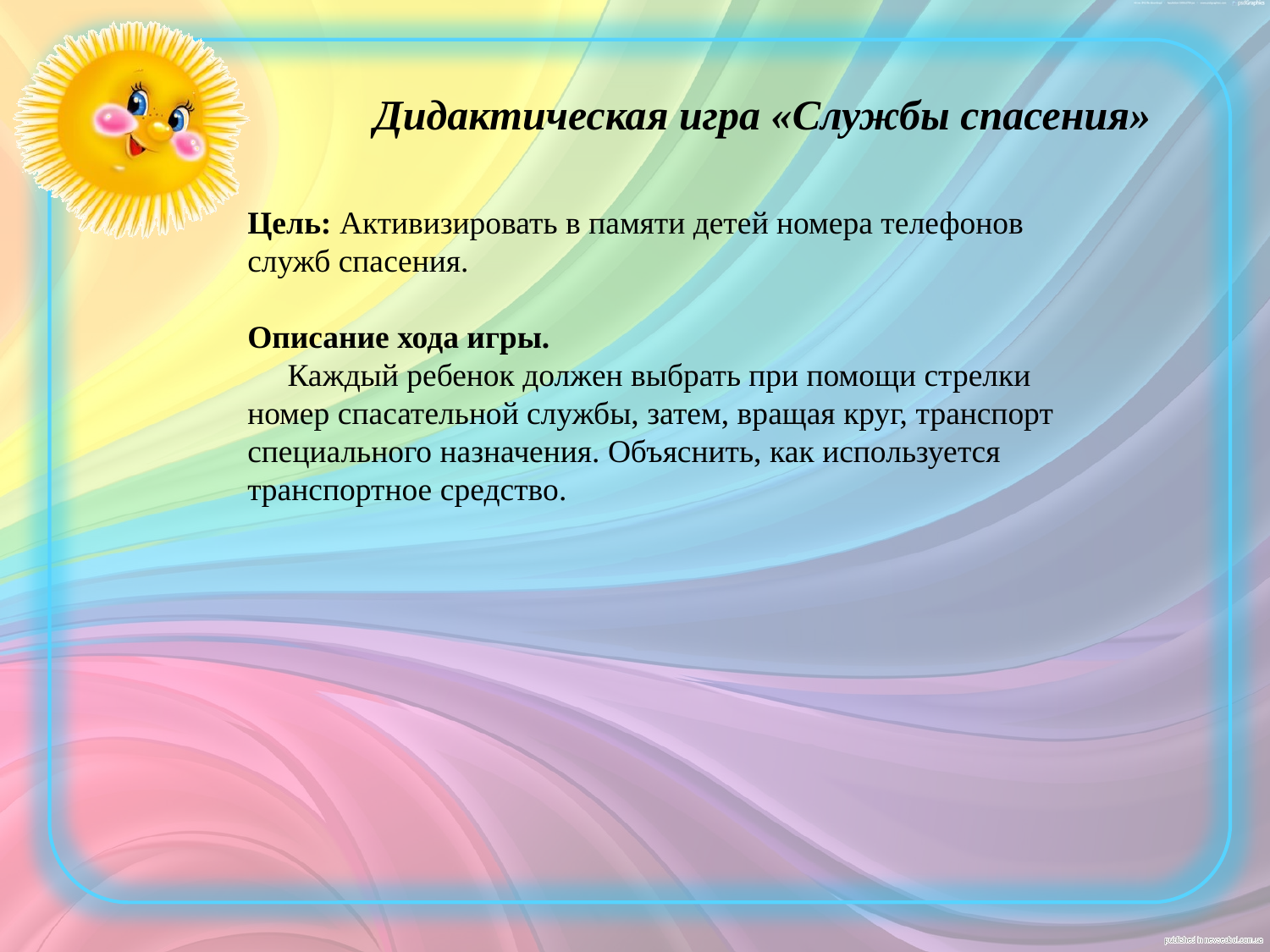

Дидактическая игра «Службы спасения»
Цель: Активизировать в памяти детей номера телефонов служб спасения.

Описание хода игры.
     Каждый ребенок должен выбрать при помощи стрелки номер спасательной службы, затем, вращая круг, транспорт специального назначения. Объяснить, как используется транспортное средство.